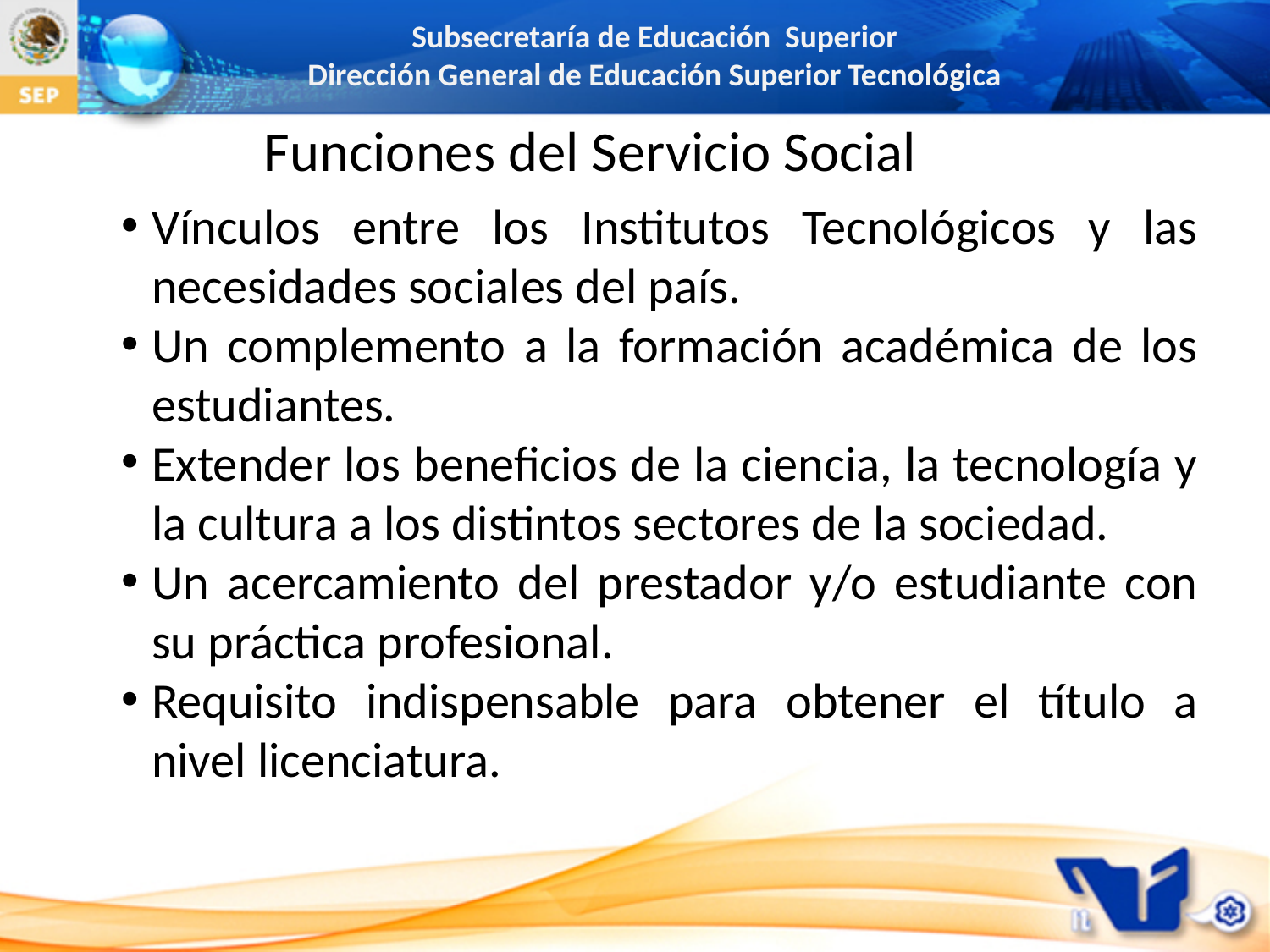

Funciones del Servicio Social
Vínculos entre los Institutos Tecnológicos y las necesidades sociales del país.
Un complemento a la formación académica de los estudiantes.
Extender los beneficios de la ciencia, la tecnología y la cultura a los distintos sectores de la sociedad.
Un acercamiento del prestador y/o estudiante con su práctica profesional.
Requisito indispensable para obtener el título a nivel licenciatura.